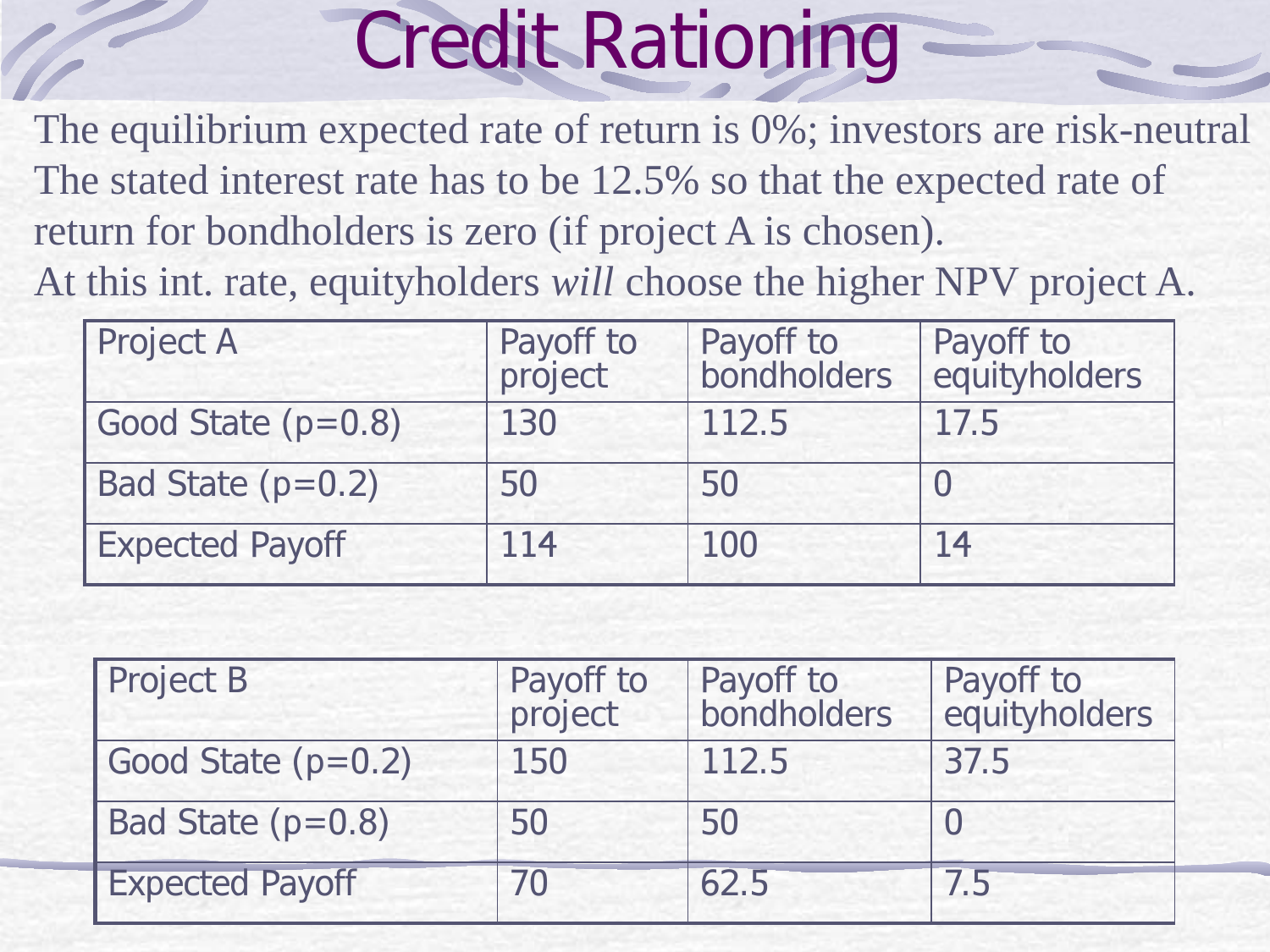

Credit Rationing
The equilibrium expected rate of return is 0%; investors are risk-neutral
The stated interest rate has to be 12.5% so that the expected rate of return for bondholders is zero (if project A is chosen).
At this int. rate, equityholders will choose the higher NPV project A.
| Project A | Payoff to project | Payoff to bondholders | Payoff to equityholders |
| --- | --- | --- | --- |
| Good State (p=0.8) | 130 | 112.5 | 17.5 |
| Bad State (p=0.2) | 50 | 50 | 0 |
| Expected Payoff | 114 | 100 | 14 |
| Project B | Payoff to project | Payoff to bondholders | Payoff to equityholders |
| --- | --- | --- | --- |
| Good State (p=0.2) | 150 | 112.5 | 37.5 |
| Bad State (p=0.8) | 50 | 50 | 0 |
| Expected Payoff | 70 | 62.5 | 7.5 |